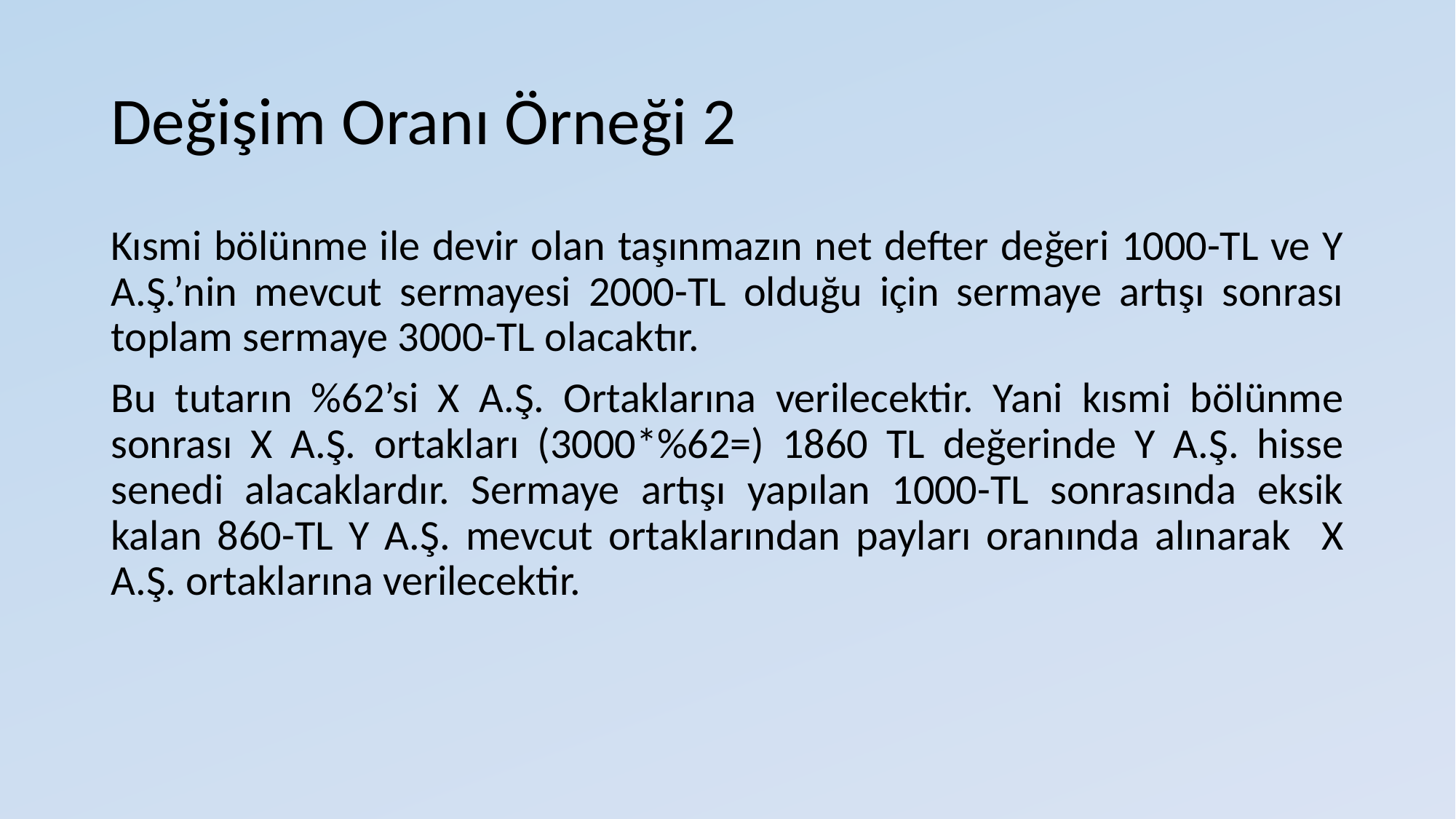

# Değişim Oranı Örneği 2
Kısmi bölünme ile devir olan taşınmazın net defter değeri 1000-TL ve Y A.Ş.’nin mevcut sermayesi 2000-TL olduğu için sermaye artışı sonrası toplam sermaye 3000-TL olacaktır.
Bu tutarın %62’si X A.Ş. Ortaklarına verilecektir. Yani kısmi bölünme sonrası X A.Ş. ortakları (3000*%62=) 1860 TL değerinde Y A.Ş. hisse senedi alacaklardır. Sermaye artışı yapılan 1000-TL sonrasında eksik kalan 860-TL Y A.Ş. mevcut ortaklarından payları oranında alınarak  X A.Ş. ortaklarına verilecektir.